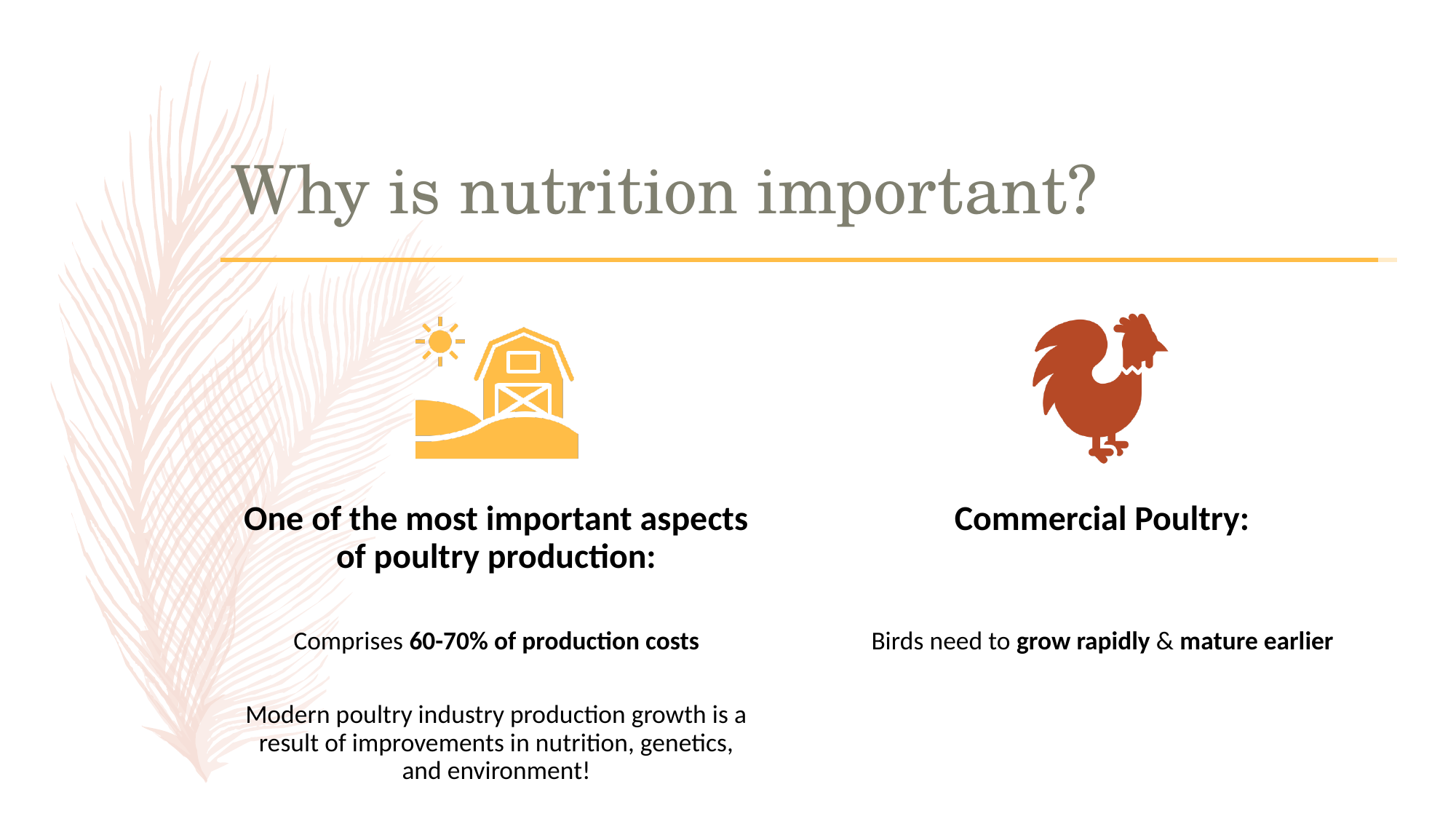

# Why is nutrition important?
One of the most important aspects of poultry production:

Comprises 60-70% of production costs

Modern poultry industry production growth is a result of improvements in nutrition, genetics, and environment!
Commercial Poultry:

Birds need to grow rapidly & mature earlier